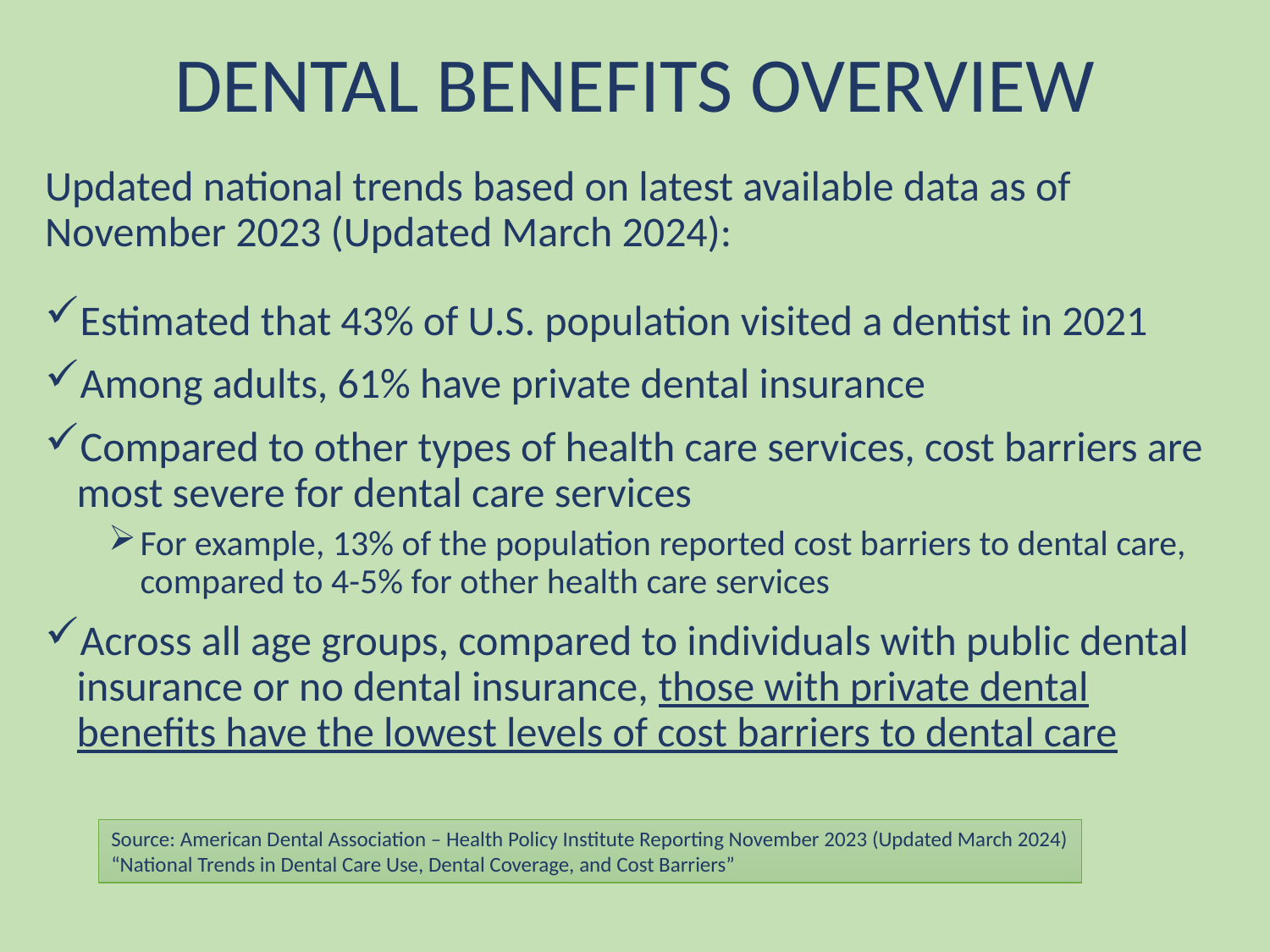

# DENTAL BENEFITS OVERVIEW
Updated national trends based on latest available data as of November 2023 (Updated March 2024):

Estimated that 43% of U.S. population visited a dentist in 2021
Among adults, 61% have private dental insurance
Compared to other types of health care services, cost barriers are most severe for dental care services
For example, 13% of the population reported cost barriers to dental care, compared to 4-5% for other health care services
Across all age groups, compared to individuals with public dental insurance or no dental insurance, those with private dental benefits have the lowest levels of cost barriers to dental care
Source: American Dental Association – Health Policy Institute Reporting November 2023 (Updated March 2024)
“National Trends in Dental Care Use, Dental Coverage, and Cost Barriers”